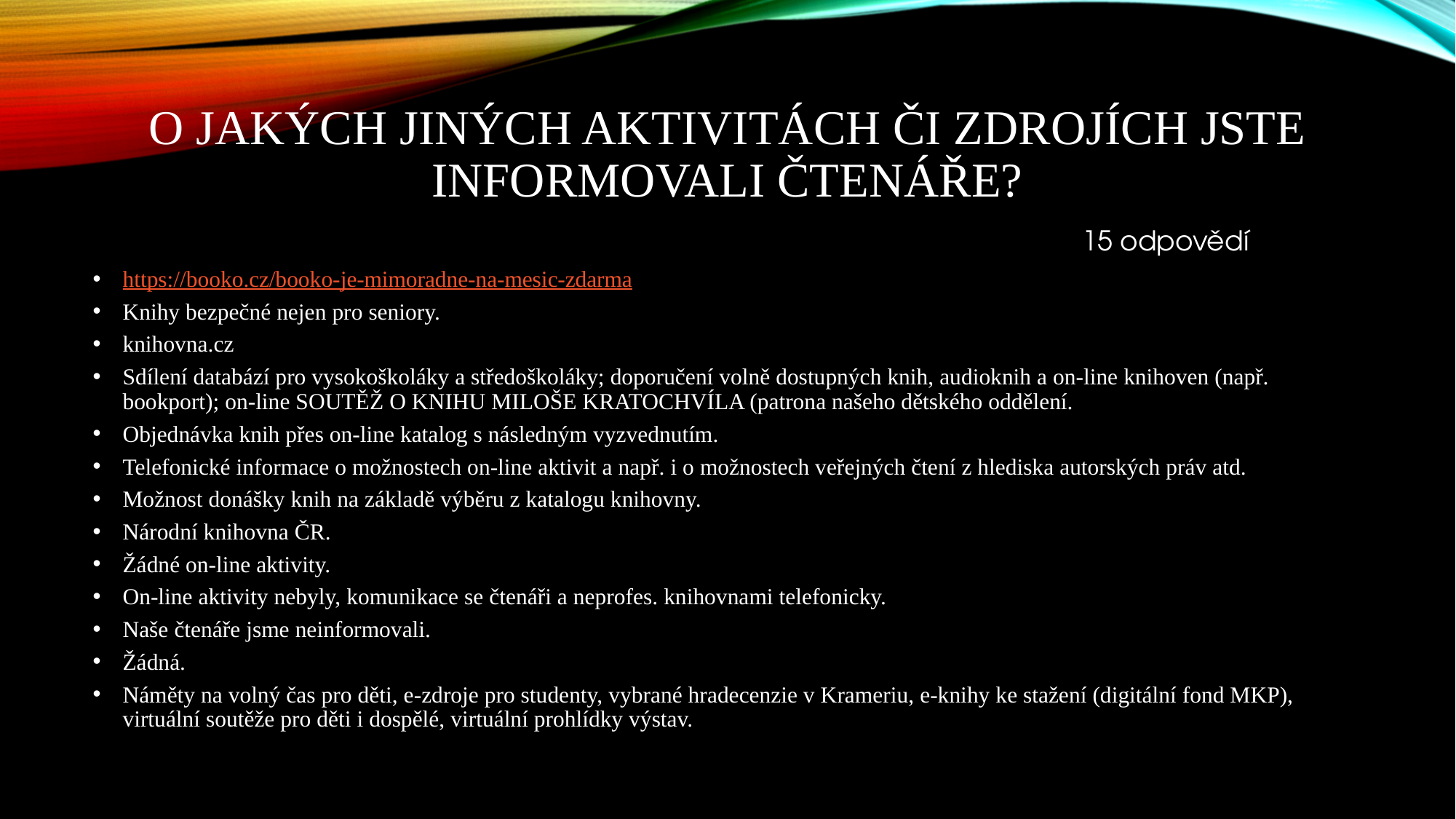

# O jakých jiných aktivitách či zdrojích jste informovali čtenáře?
15 odpovědí
https://booko.cz/booko-je-mimoradne-na-mesic-zdarma
Knihy bezpečné nejen pro seniory.
knihovna.cz
Sdílení databází pro vysokoškoláky a středoškoláky; doporučení volně dostupných knih, audioknih a on-line knihoven (např. bookport); on-line SOUTĚŽ O KNIHU MILOŠE KRATOCHVÍLA (patrona našeho dětského oddělení.
Objednávka knih přes on-line katalog s následným vyzvednutím.
Telefonické informace o možnostech on-line aktivit a např. i o možnostech veřejných čtení z hlediska autorských práv atd.
Možnost donášky knih na základě výběru z katalogu knihovny.
Národní knihovna ČR.
Žádné on-line aktivity.
On-line aktivity nebyly, komunikace se čtenáři a neprofes. knihovnami telefonicky.
Naše čtenáře jsme neinformovali.
Žádná.
Náměty na volný čas pro děti, e-zdroje pro studenty, vybrané hradecenzie v Krameriu, e-knihy ke stažení (digitální fond MKP), virtuální soutěže pro děti i dospělé, virtuální prohlídky výstav.